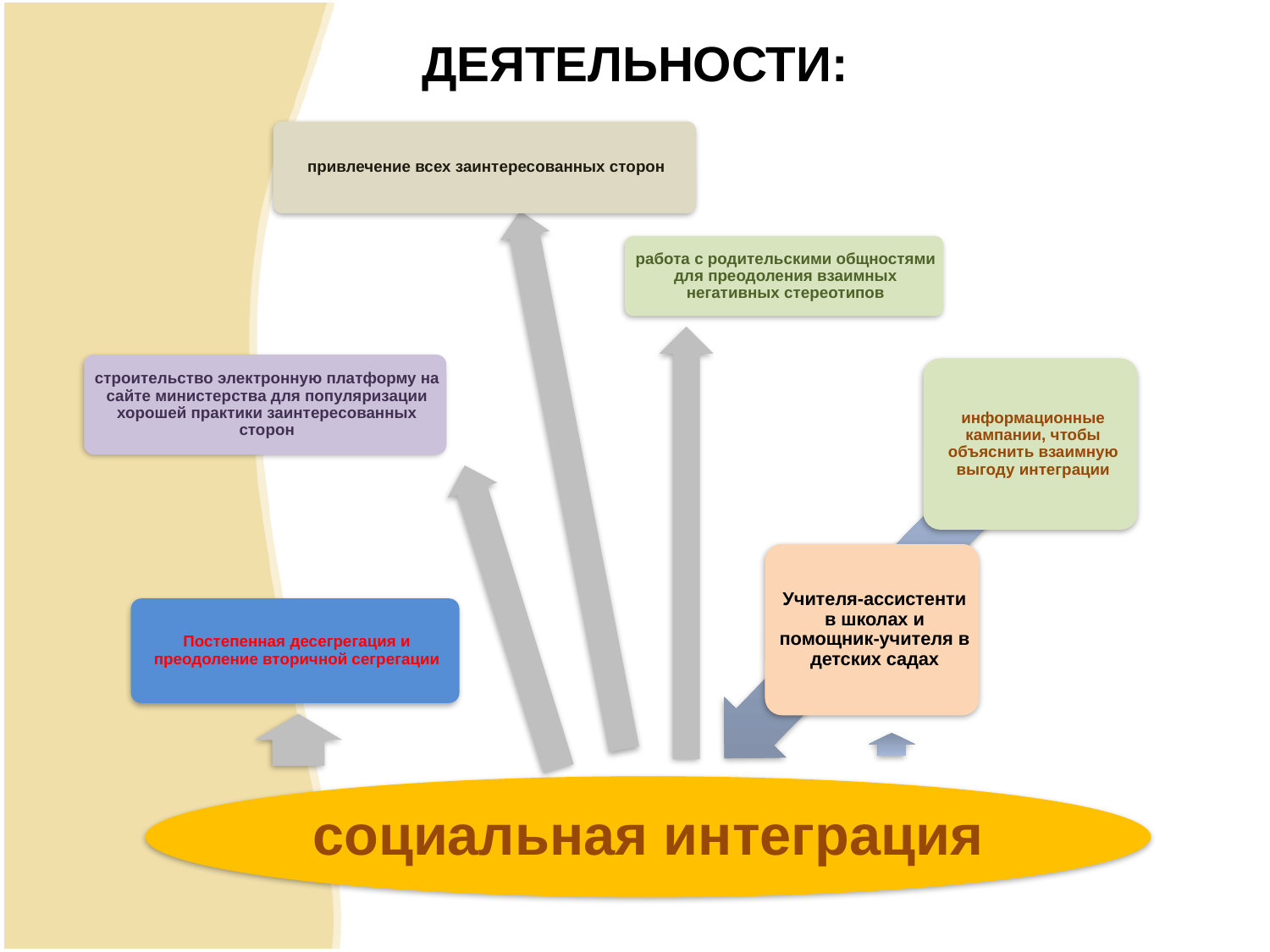

# ДЕЯТЕЛЬНОСТИ:
социальная интеграция
Постепенная десегрегация и преодоление вторичной сегрегации
строительство электронную платформу на сайте министерства для популяризации хорошей практики заинтересованных сторон
привлечение всех заинтересованных сторон
работа с родительскими общностями для преодоления взаимных негативных стереотипов
информационные кампании, чтобы объяснить взаимную выгоду интеграции
Учителя-ассистенти в школах и помощник-учителя в детских садах